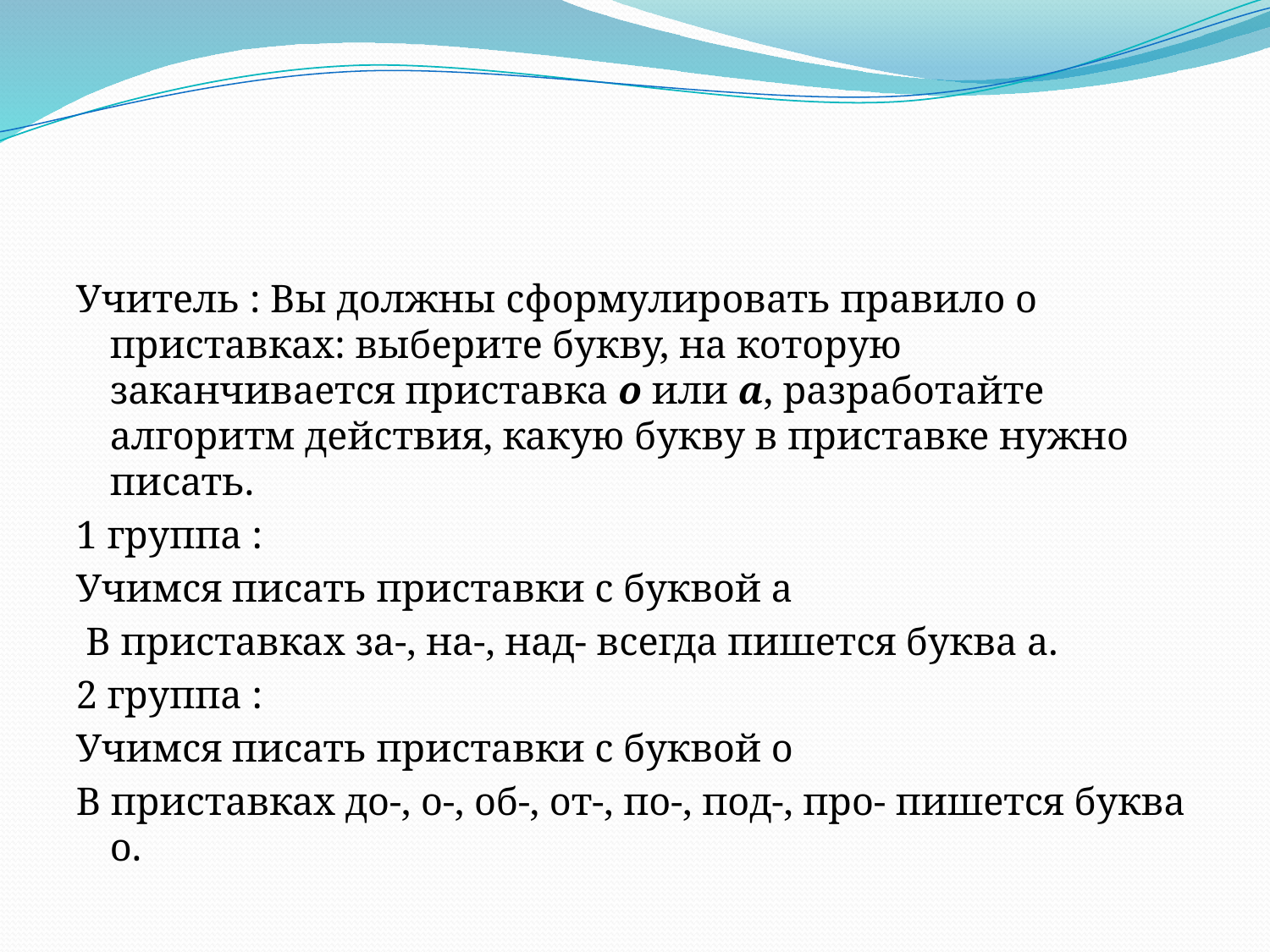

#
Учитель : Вы должны сформулировать правило о приставках: выберите букву, на которую заканчивается приставка о или а, разработайте алгоритм действия, какую букву в приставке нужно писать.
1 группа :
Учимся писать приставки с буквой а
 В приставках за-, на-, над- всегда пишется буква а.
2 группа :
Учимся писать приставки с буквой о
В приставках до-, о-, об-, от-, по-, под-, про- пишется буква о.